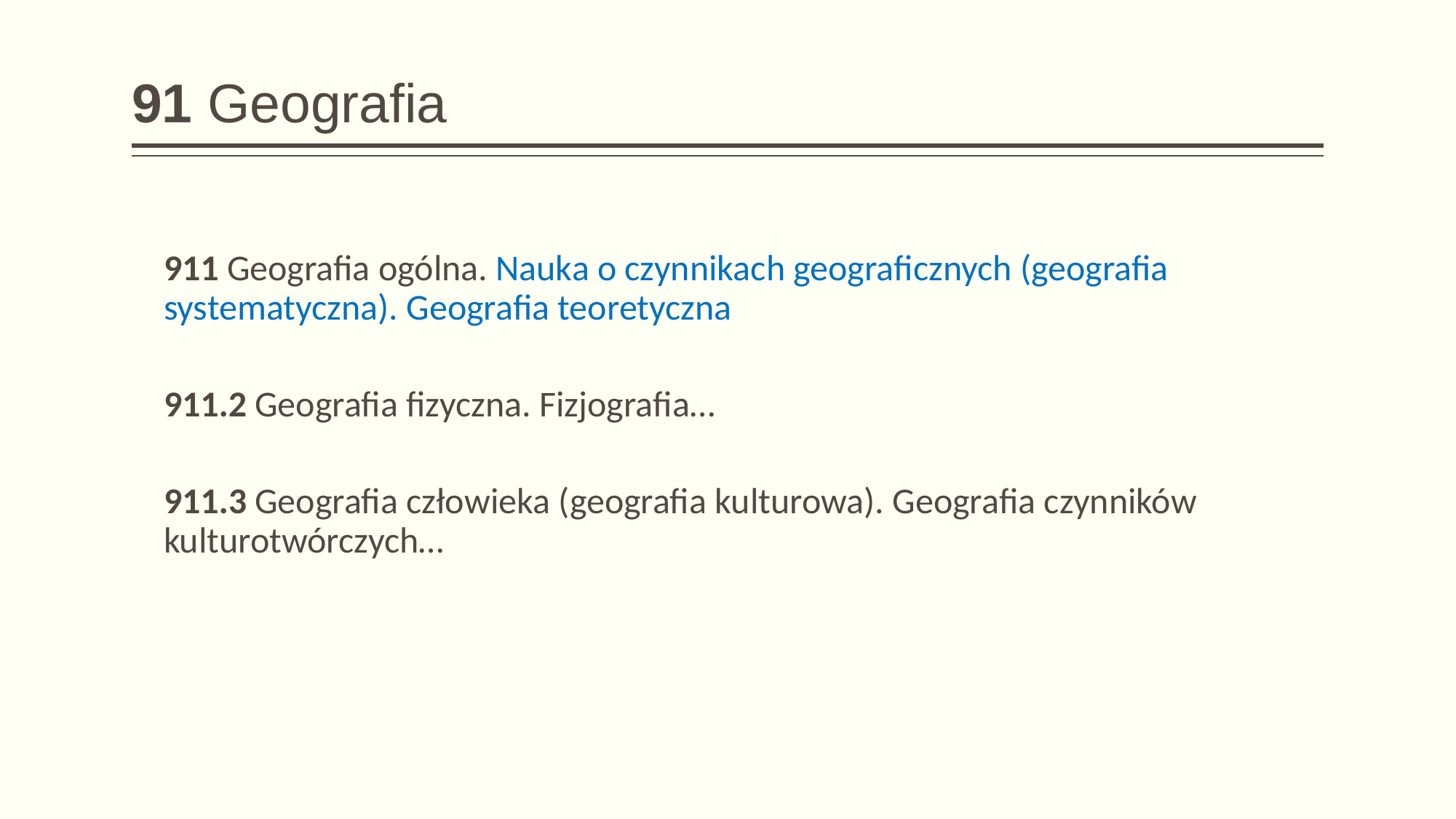

# 91 Geografia

911 Geografia ogólna. Nauka o czynnikach geograficznych (geografia systematyczna). Geografia teoretyczna

911.2 Geografia fizyczna. Fizjografia…

911.3 Geografia człowieka (geografia kulturowa). Geografia czynników kulturotwórczych…